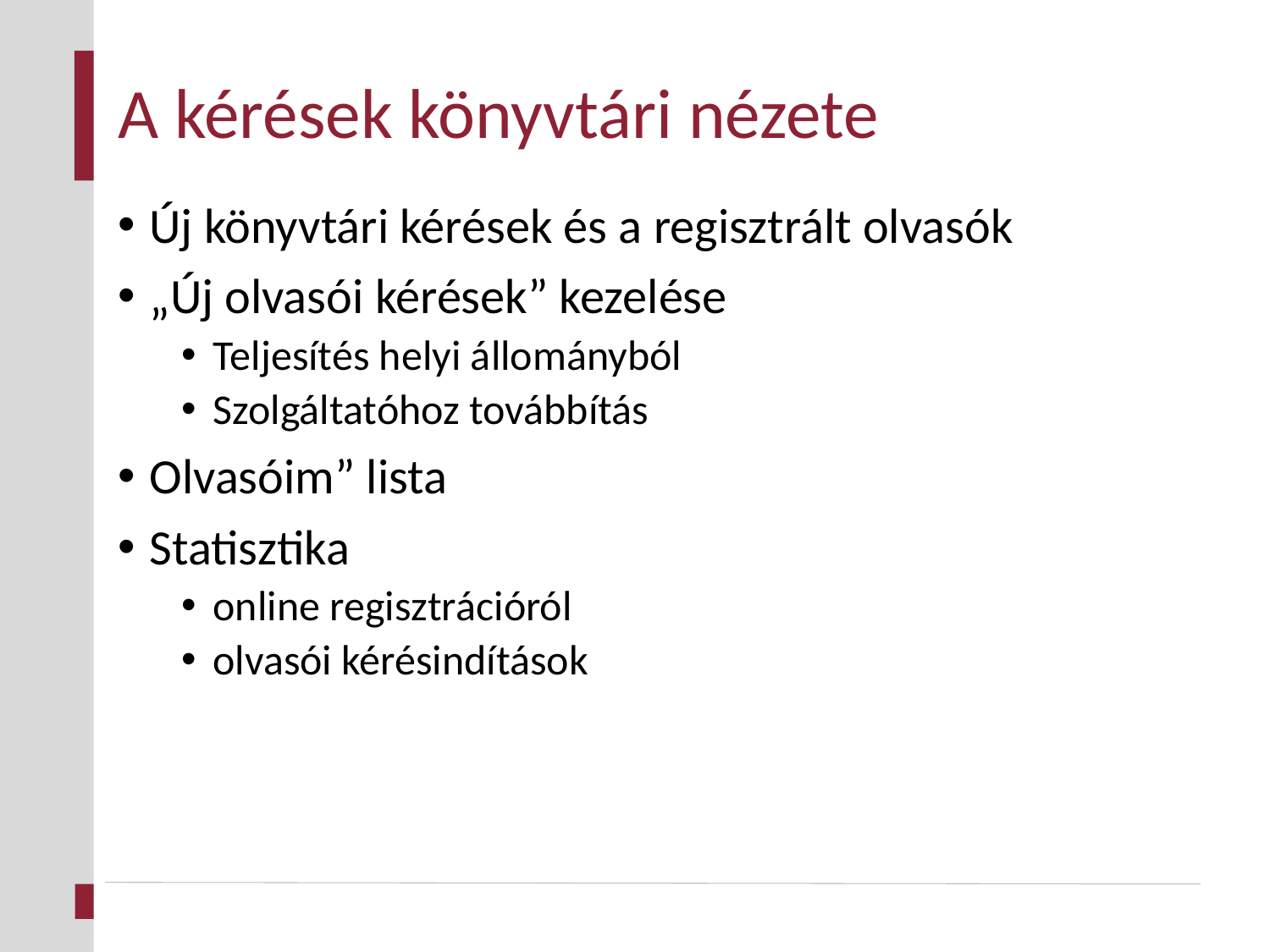

# A kérések könyvtári nézete
Új könyvtári kérések és a regisztrált olvasók
„Új olvasói kérések” kezelése
Teljesítés helyi állományból
Szolgáltatóhoz továbbítás
Olvasóim” lista
Statisztika
online regisztrációról
olvasói kérésindítások